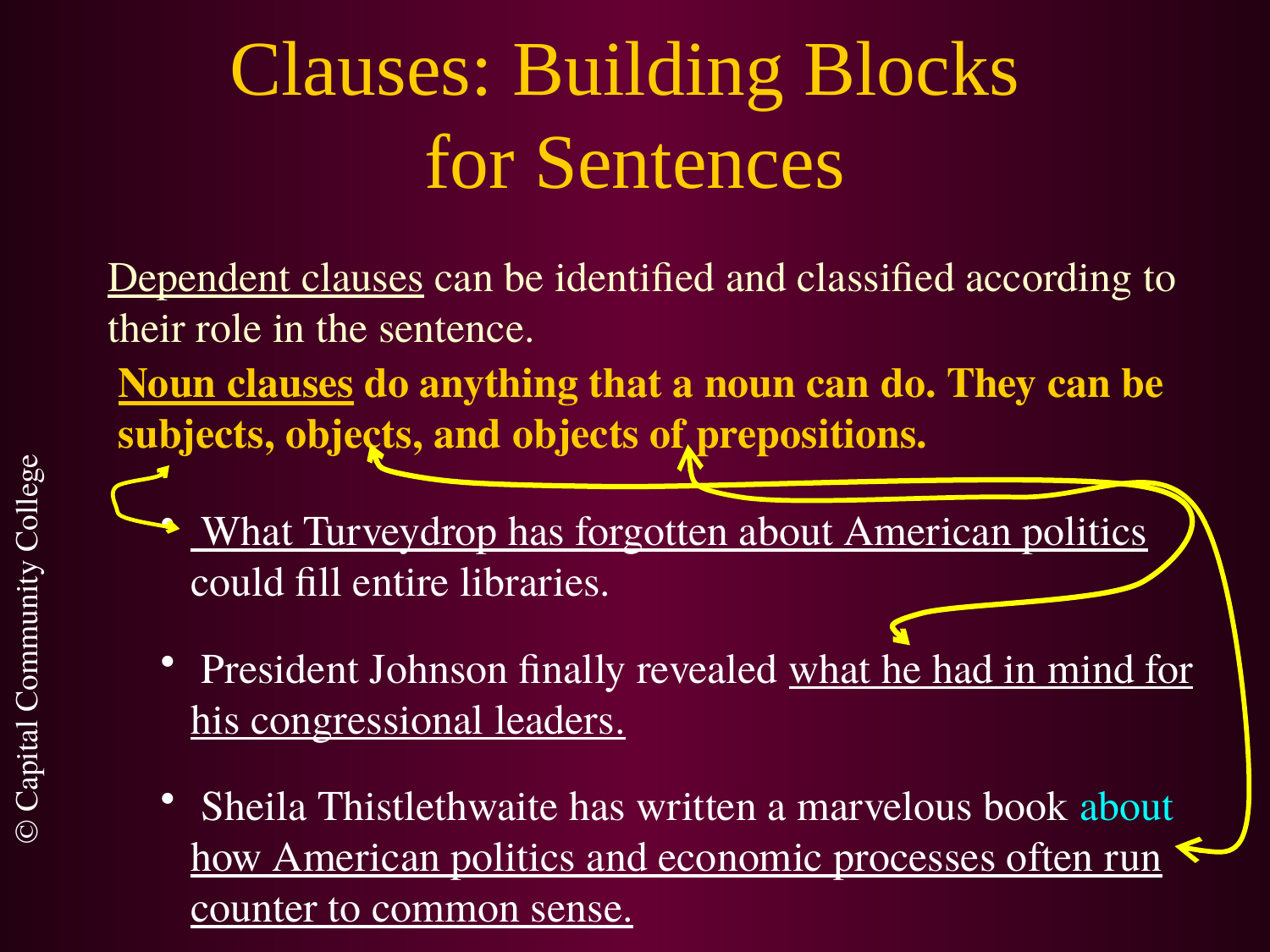

# Clauses: Building Blocks for Sentences
Dependent clauses can be identified and classified according to their role in the sentence.
Noun clauses do anything that a noun can do. They can be subjects, objects, and objects of prepositions.

 What Turveydrop has forgotten about American politics could fill entire libraries.
 President Johnson finally revealed what he had in mind for his congressional leaders.
 Sheila Thistlethwaite has written a marvelous book about how American politics and economic processes often run counter to common sense.